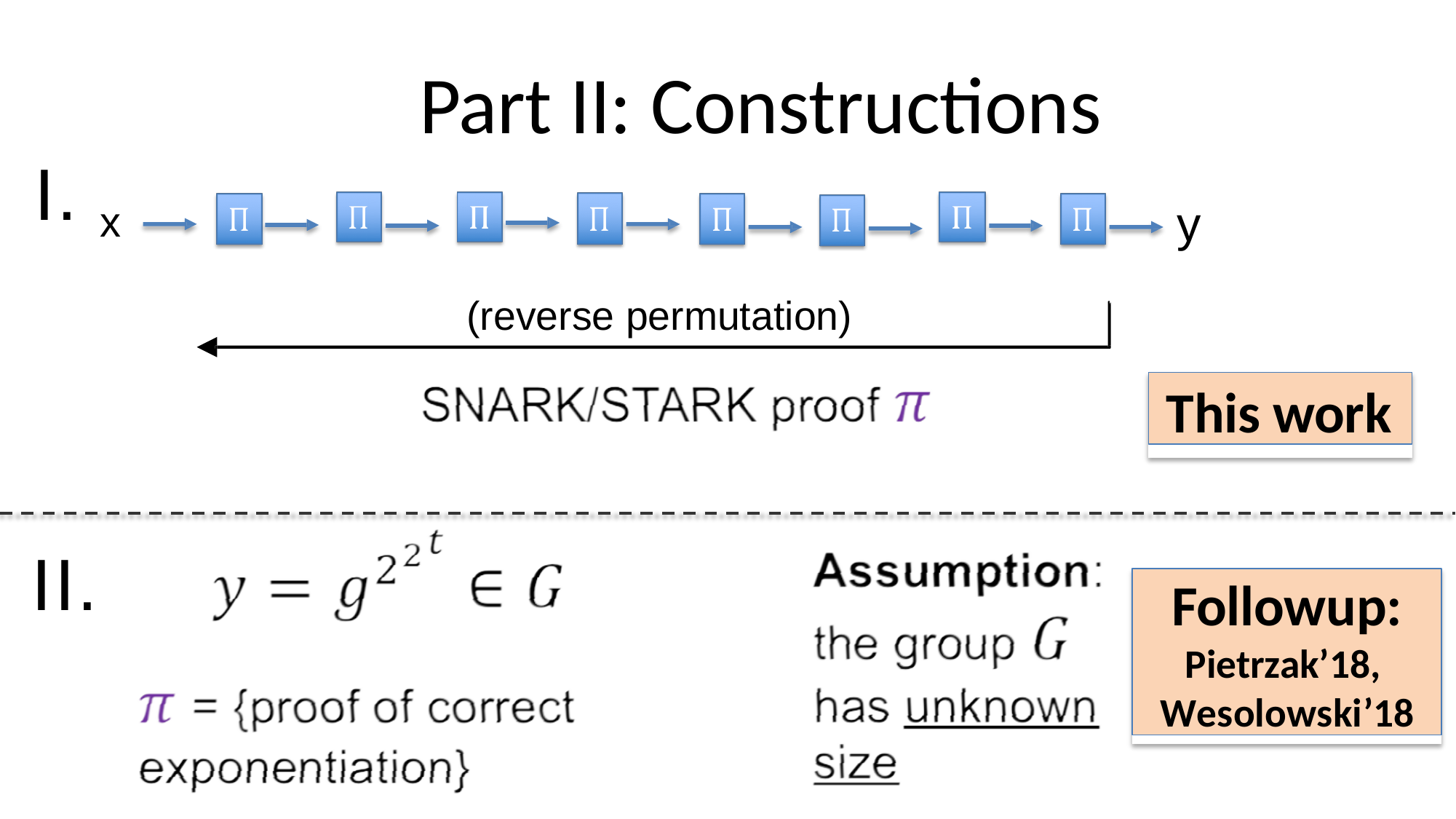

27
# Part II: Constructions
I. x

y

(reverse permutation)

This work

II.

Followup:
Pietrzak’18,  Wesolowski’18